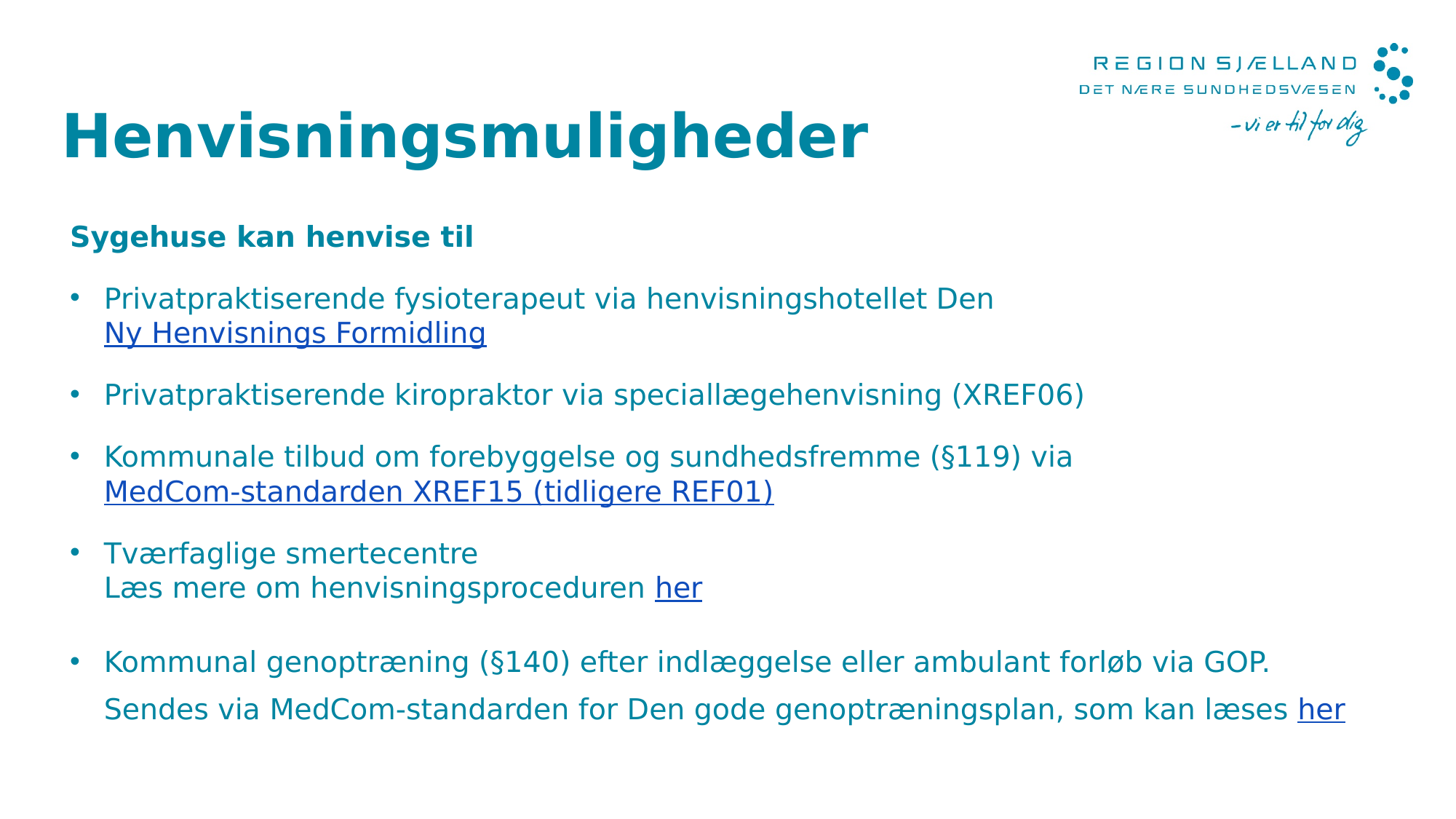

# Henvisningsmuligheder
Sygehuse kan henvise til
Privatpraktiserende fysioterapeut via henvisningshotellet Den Ny Henvisnings Formidling
Privatpraktiserende kiropraktor via speciallægehenvisning (XREF06)
Kommunale tilbud om forebyggelse og sundhedsfremme (§119) via MedCom-standarden XREF15 (tidligere REF01)
Tværfaglige smertecentre
Læs mere om henvisningsproceduren her
Kommunal genoptræning (§140) efter indlæggelse eller ambulant forløb via GOP.
Sendes via MedCom-standarden for Den gode genoptræningsplan, som kan læses her